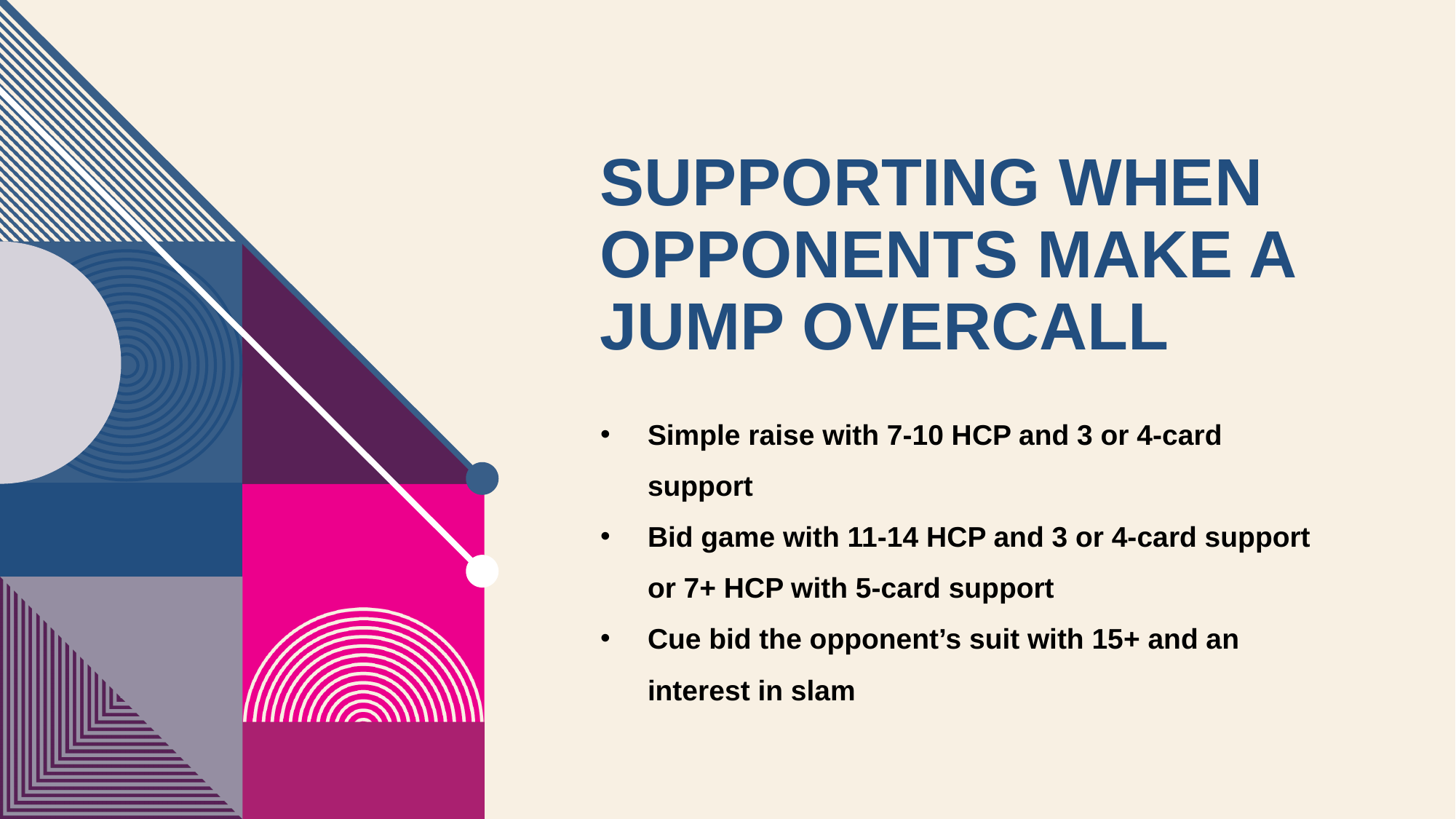

# SUPPORTING When opponents make a jump overcall
Simple raise with 7-10 HCP and 3 or 4-card support
Bid game with 11-14 HCP and 3 or 4-card support or 7+ HCP with 5-card support
Cue bid the opponent’s suit with 15+ and an interest in slam